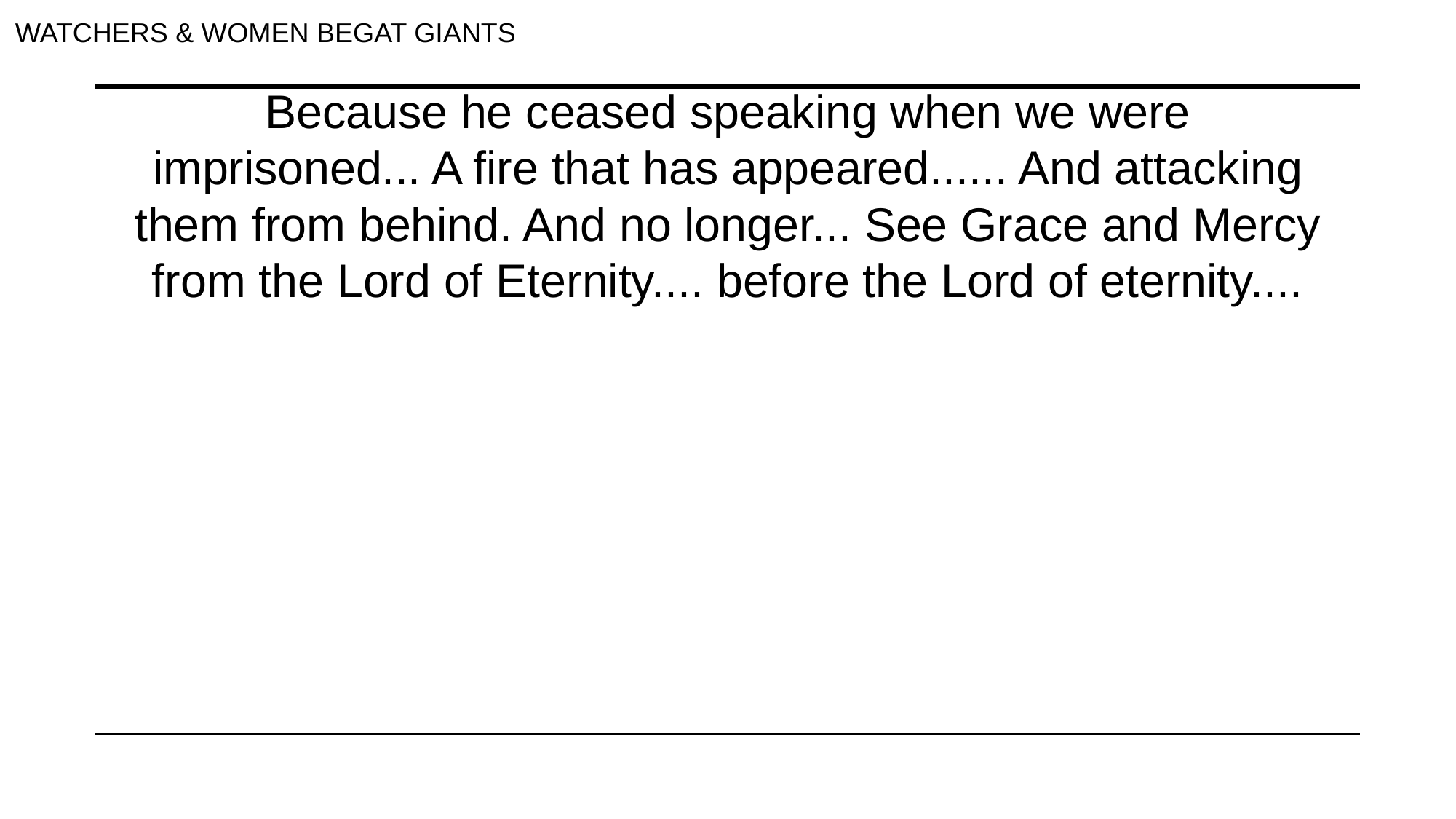

WATCHERS & WOMEN BEGAT GIANTS
Because he ceased speaking when we were imprisoned... A fire that has appeared...... And attacking them from behind. And no longer... See Grace and Mercy from the Lord of Eternity.... before the Lord of eternity....